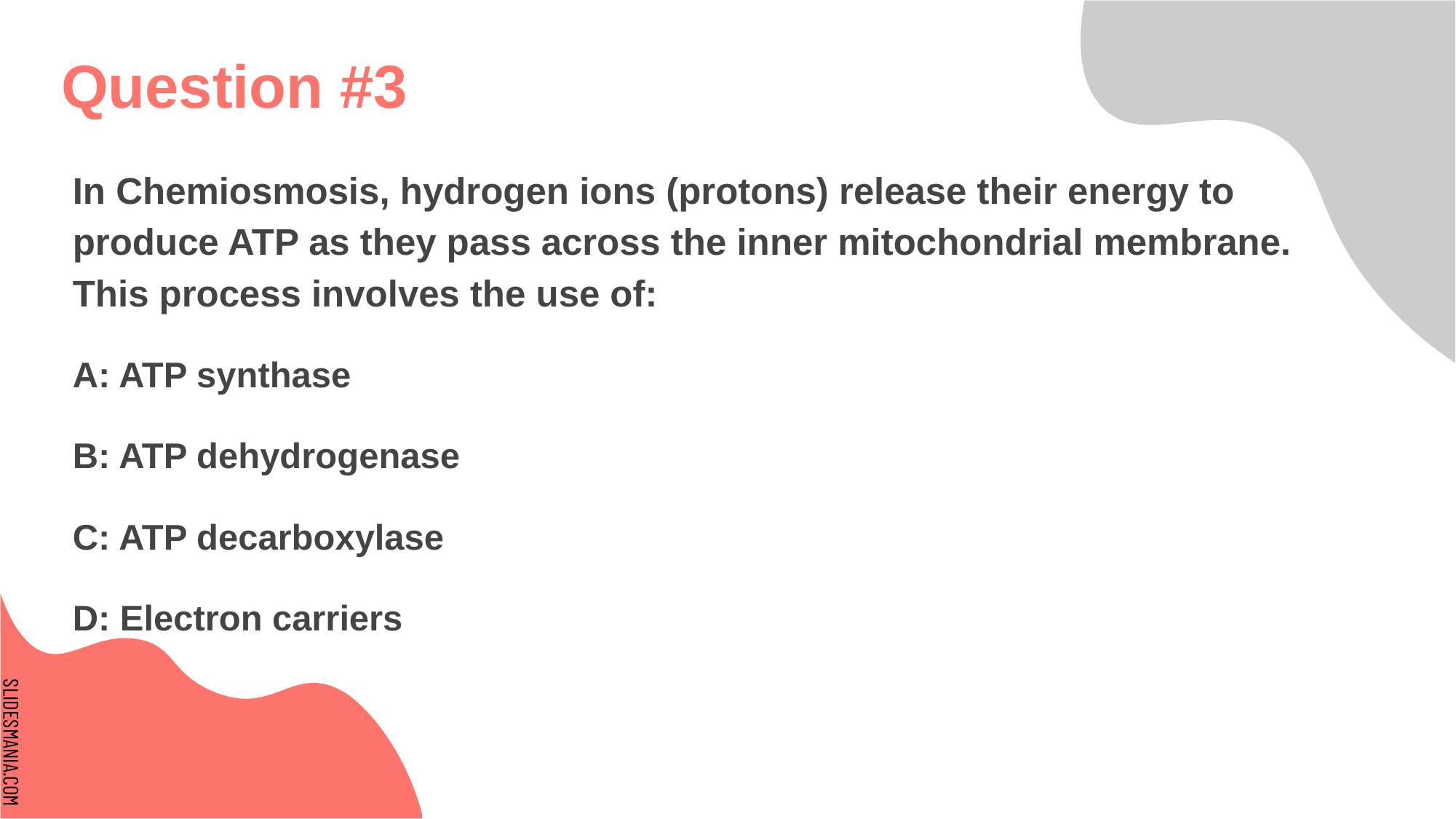

# Question #3
In Chemiosmosis, hydrogen ions (protons) release their energy to produce ATP as they pass across the inner mitochondrial membrane. This process involves the use of:
A: ATP synthase
B: ATP dehydrogenase
C: ATP decarboxylase
D: Electron carriers